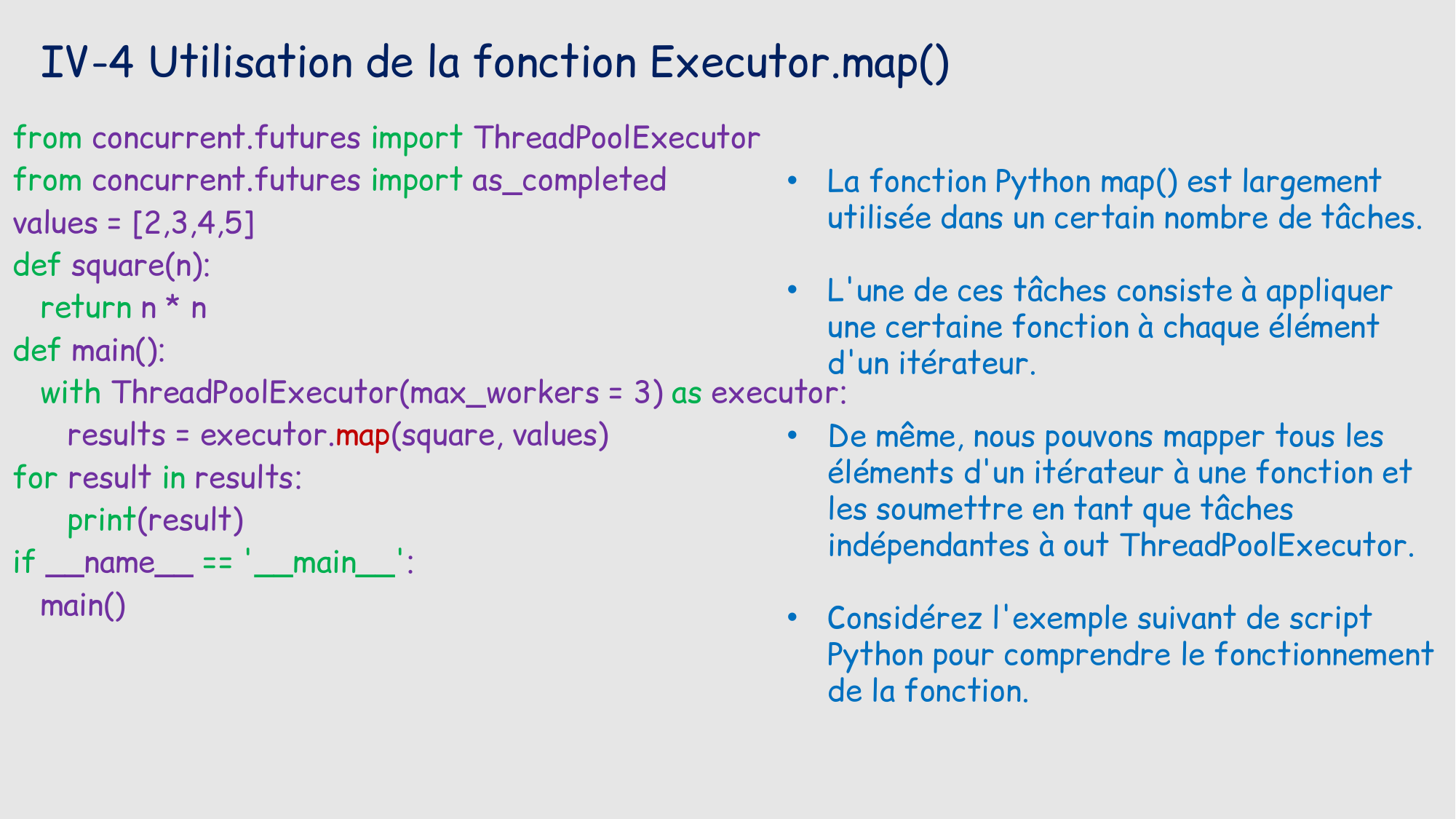

IV-4 Utilisation de la fonction Executor.map()
from concurrent.futures import ThreadPoolExecutor
from concurrent.futures import as_completed
values = [2,3,4,5]
def square(n):
   return n * n
def main():
   with ThreadPoolExecutor(max_workers = 3) as executor:
      results = executor.map(square, values)
for result in results:
      print(result)
if __name__ == '__main__':
   main()
La fonction Python map() est largement utilisée dans un certain nombre de tâches.

L'une de ces tâches consiste à appliquer une certaine fonction à chaque élément d'un itérateur.

De même, nous pouvons mapper tous les éléments d'un itérateur à une fonction et les soumettre en tant que tâches indépendantes à out ThreadPoolExecutor.

Considérez l'exemple suivant de script Python pour comprendre le fonctionnement de la fonction.